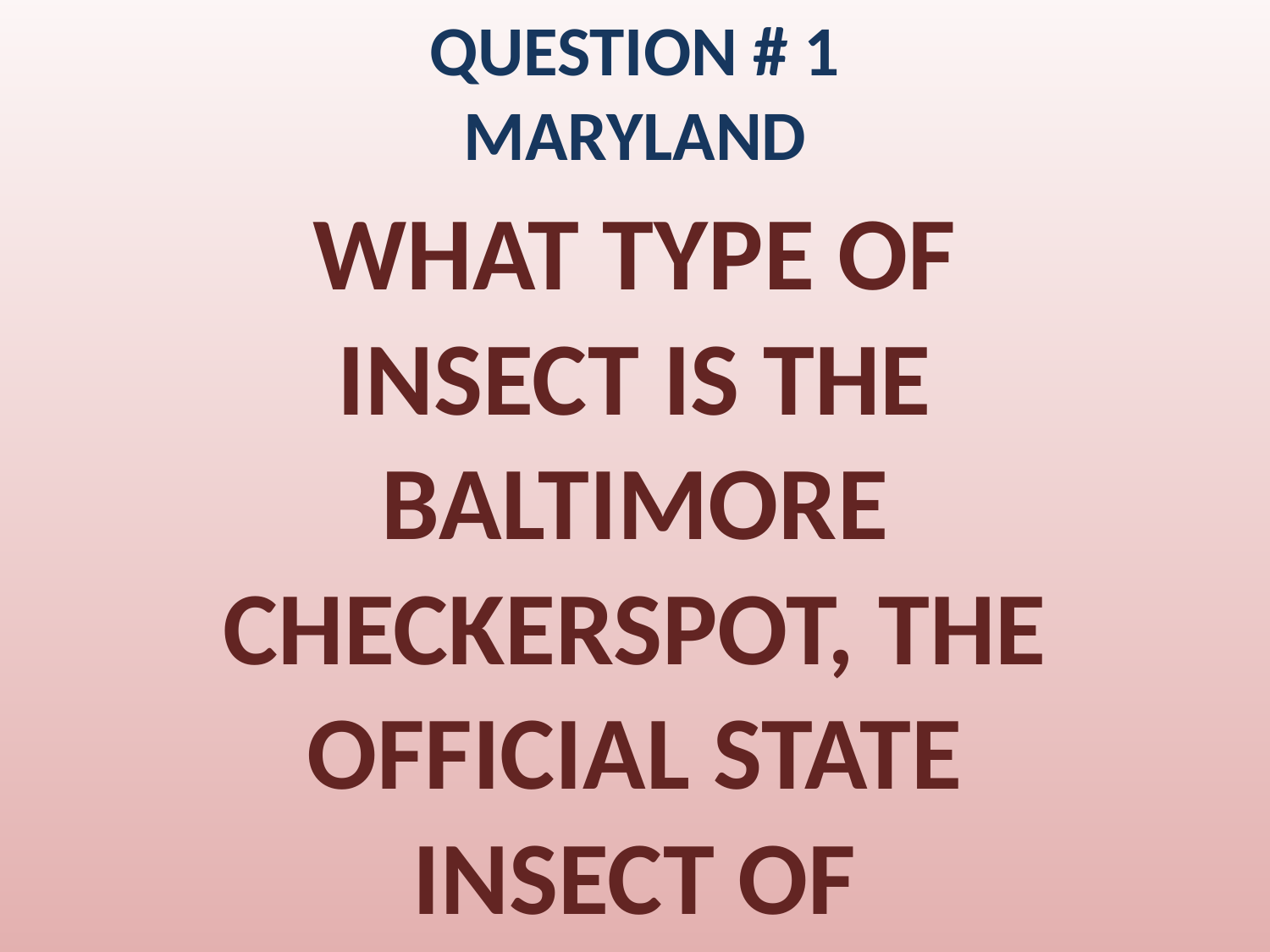

# QUESTION # 1 MARYLAND
WHAT TYPE OF INSECT IS THE BALTIMORE CHECKERSPOT, THE OFFICIAL STATE INSECT OF MARYLAND?